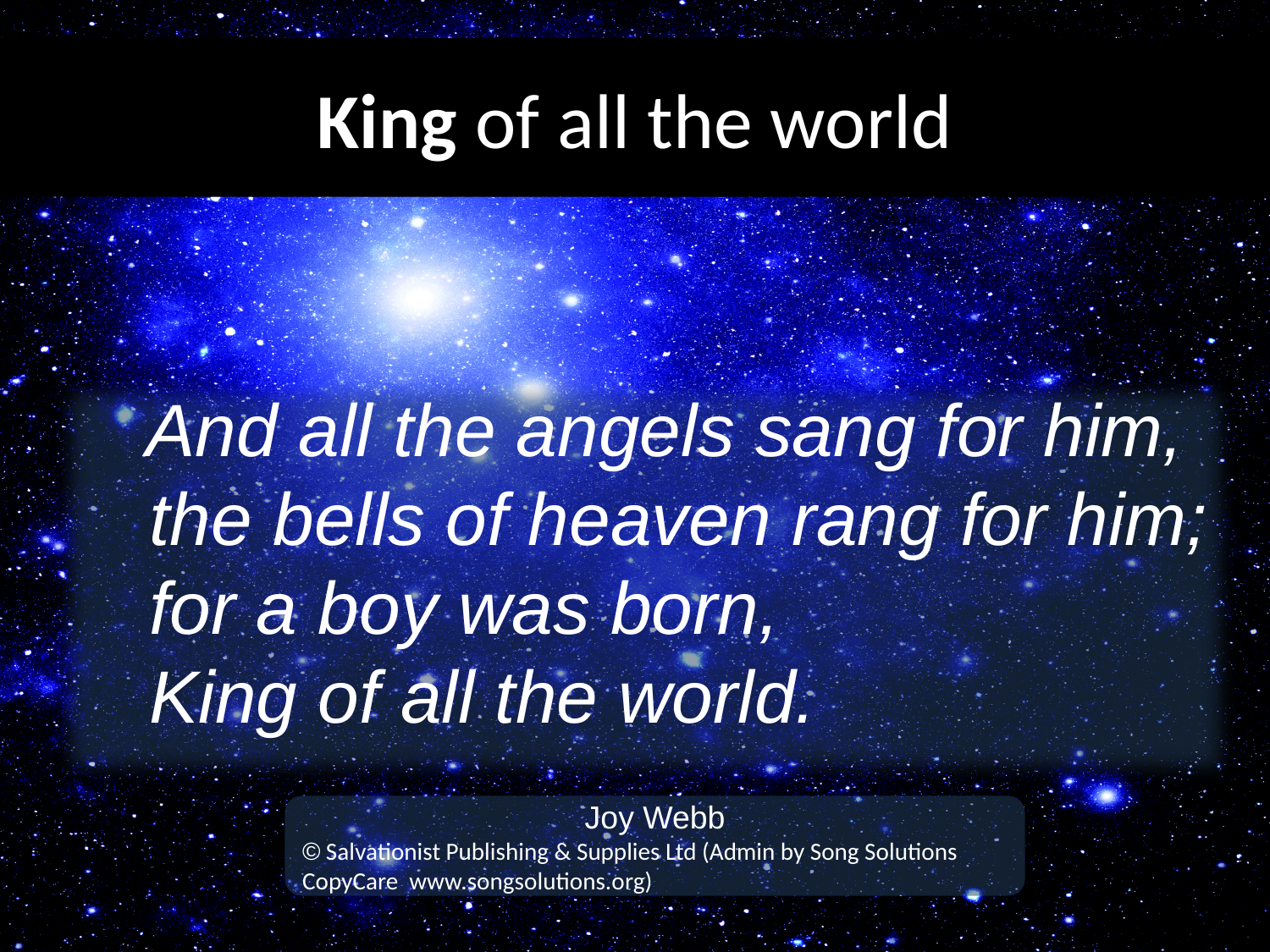

# King of all the world
    And all the angels sang for him,
    the bells of heaven rang for him;
    for a boy was born,
    King of all the world.

Joy Webb
© Salvationist Publishing & Supplies Ltd (Admin by Song Solutions CopyCare  www.songsolutions.org)